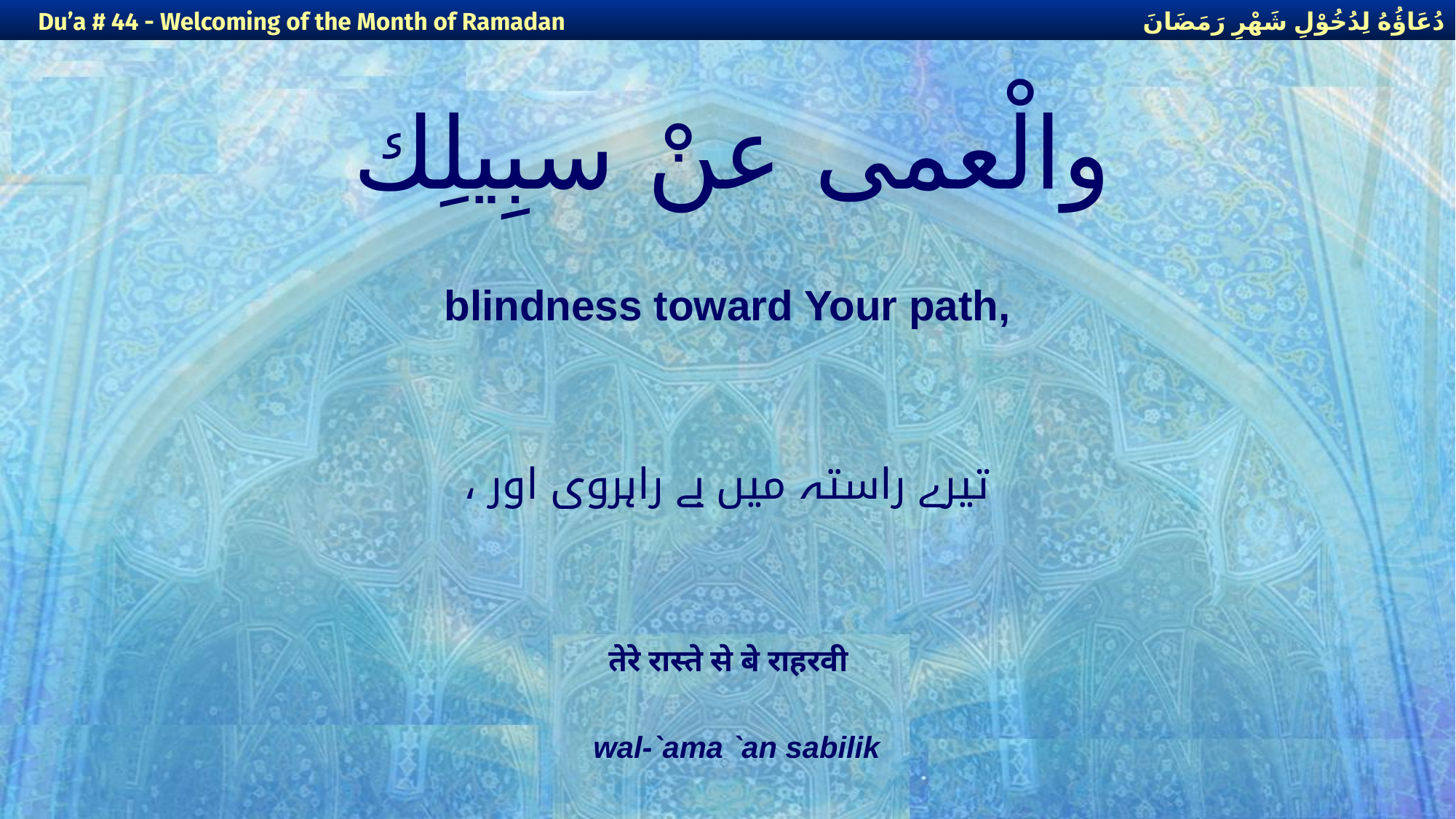

دُعَاؤُهُ لِدُخُوْلِ شَهْرِ رَمَضَانَ
دُعَاؤُهُ لِدُخُوْلِ شَهْرِ رَمَضَانَ
Du’a # 44 - Welcoming of the Month of Ramadan
Du’a # 44 - Welcoming of the Month of Ramadan
# والْعمى عنْ سبِيلِك
blindness toward Your path,

، تیرے راستہ میں بے راہروی اور
तेरे रास्ते से बे राहरवी
wal-`ama `an sabilik